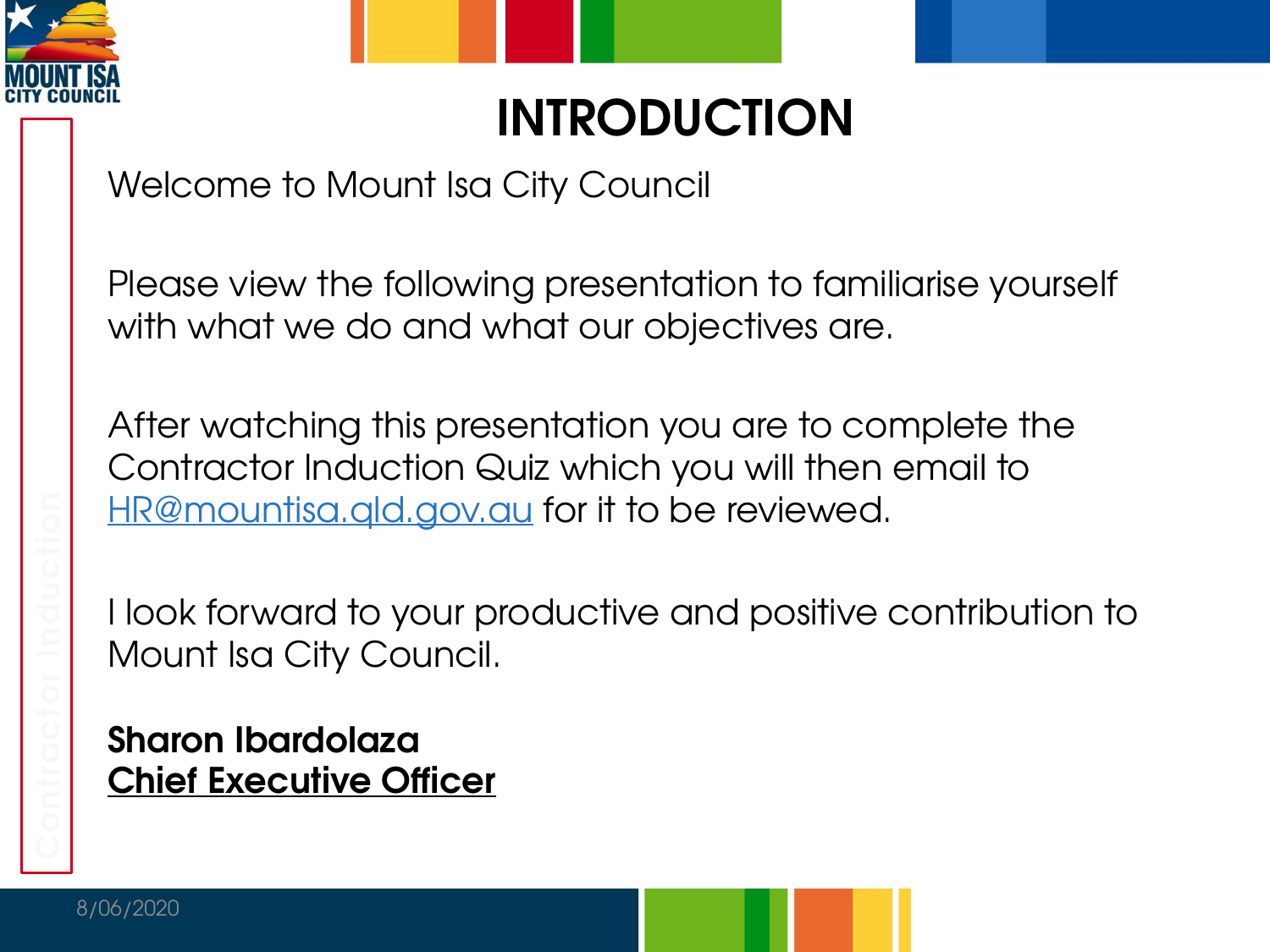

# INTRODUCTION

Welcome to Mount Isa City Council

Please view the following presentation to familiarise yourself with what we do and what our objectives are.

After watching this presentation you are to complete the Contractor Induction Quiz which you will then email to HR@mountisa.qld.gov.au for it to be reviewed.

I look forward to your productive and positive contribution to Mount Isa City Council.

Sharon Ibardolaza
Chief Executive Officer

Contractor Induction
8/06/2020